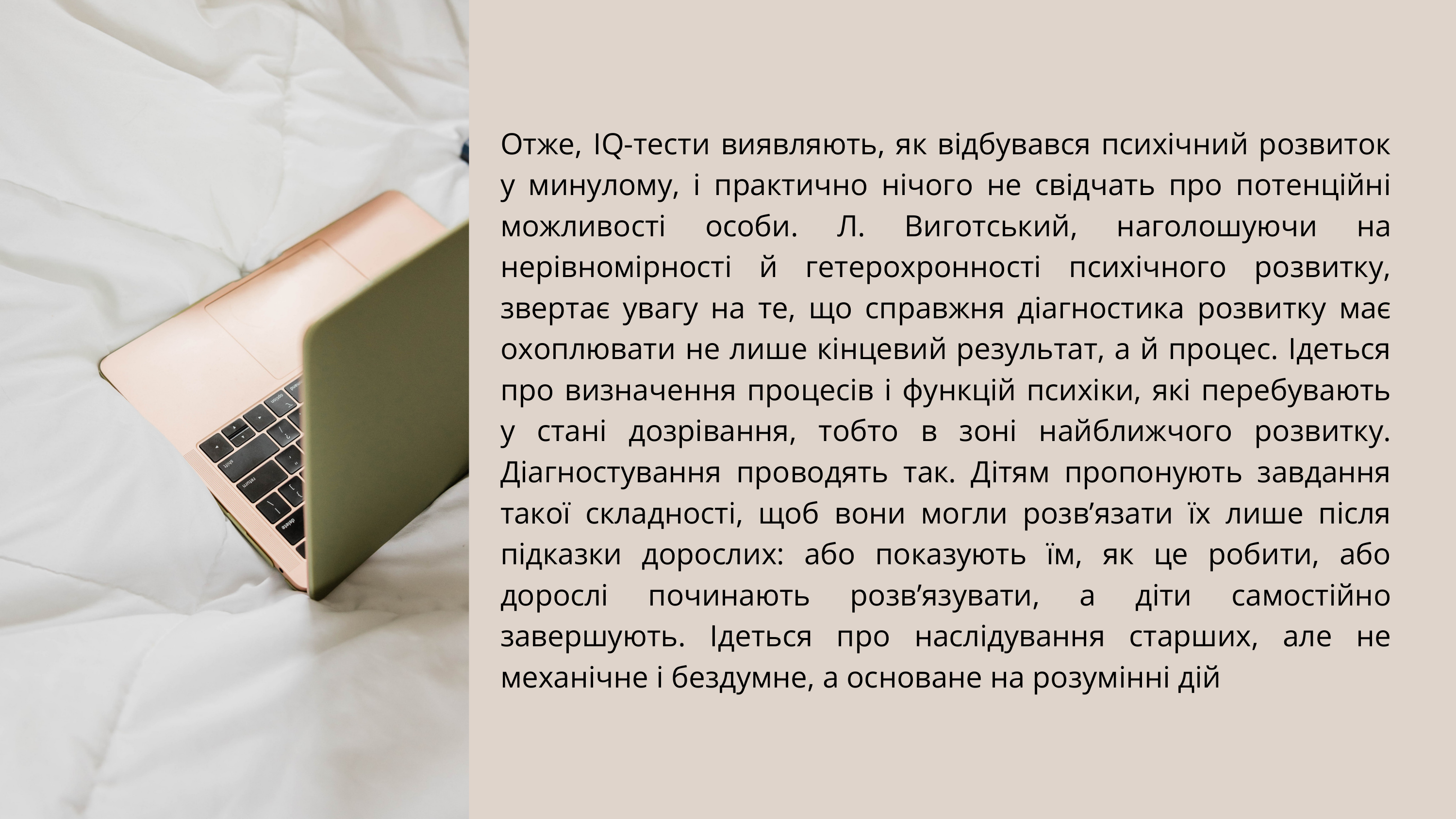

Отже, IQ-тести виявляють, як відбувався психічний розвиток у минулому, і практично нічого не свідчать про потенційні можливості особи. Л. Виготський, наголошуючи на нерівномірності й гетерохронності психічного розвитку, звертає увагу на те, що справжня діагностика розвитку має охоплювати не лише кінцевий результат, а й процес. Ідеться про визначення процесів і функцій психіки, які перебувають у стані дозрівання, тобто в зоні найближчого розвитку. Діагностування проводять так. Дітям пропонують завдання такої складності, щоб вони могли розв’язати їх лише після підказки дорослих: або показують їм, як це робити, або дорослі починають розв’язувати, а діти самостійно завершують. Ідеться про наслідування старших, але не механічне і бездумне, а основане на розумінні дій